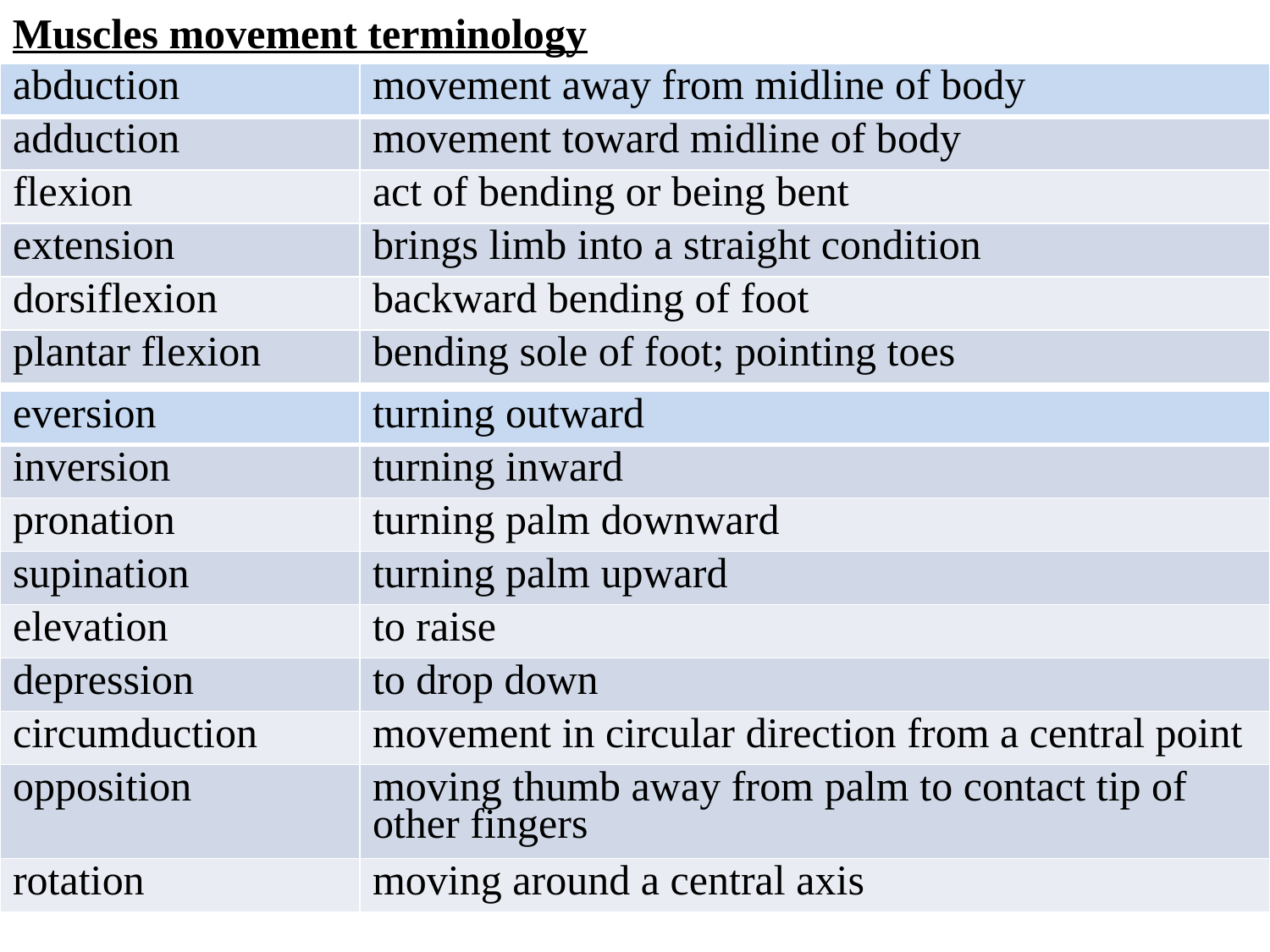

Muscles movement terminology
| abduction | movement away from midline of body |
| --- | --- |
| adduction | movement toward midline of body |
| flexion | act of bending or being bent |
| extension | brings limb into a straight condition |
| dorsiflexion | backward bending of foot |
| plantar flexion | bending sole of foot; pointing toes |
| eversion | turning outward |
| --- | --- |
| inversion | turning inward |
| pronation | turning palm downward |
| supination | turning palm upward |
| elevation | to raise |
| depression | to drop down |
| circumduction | movement in circular direction from a central point |
| opposition | moving thumb away from palm to contact tip of other fingers |
| rotation | moving around a central axis |